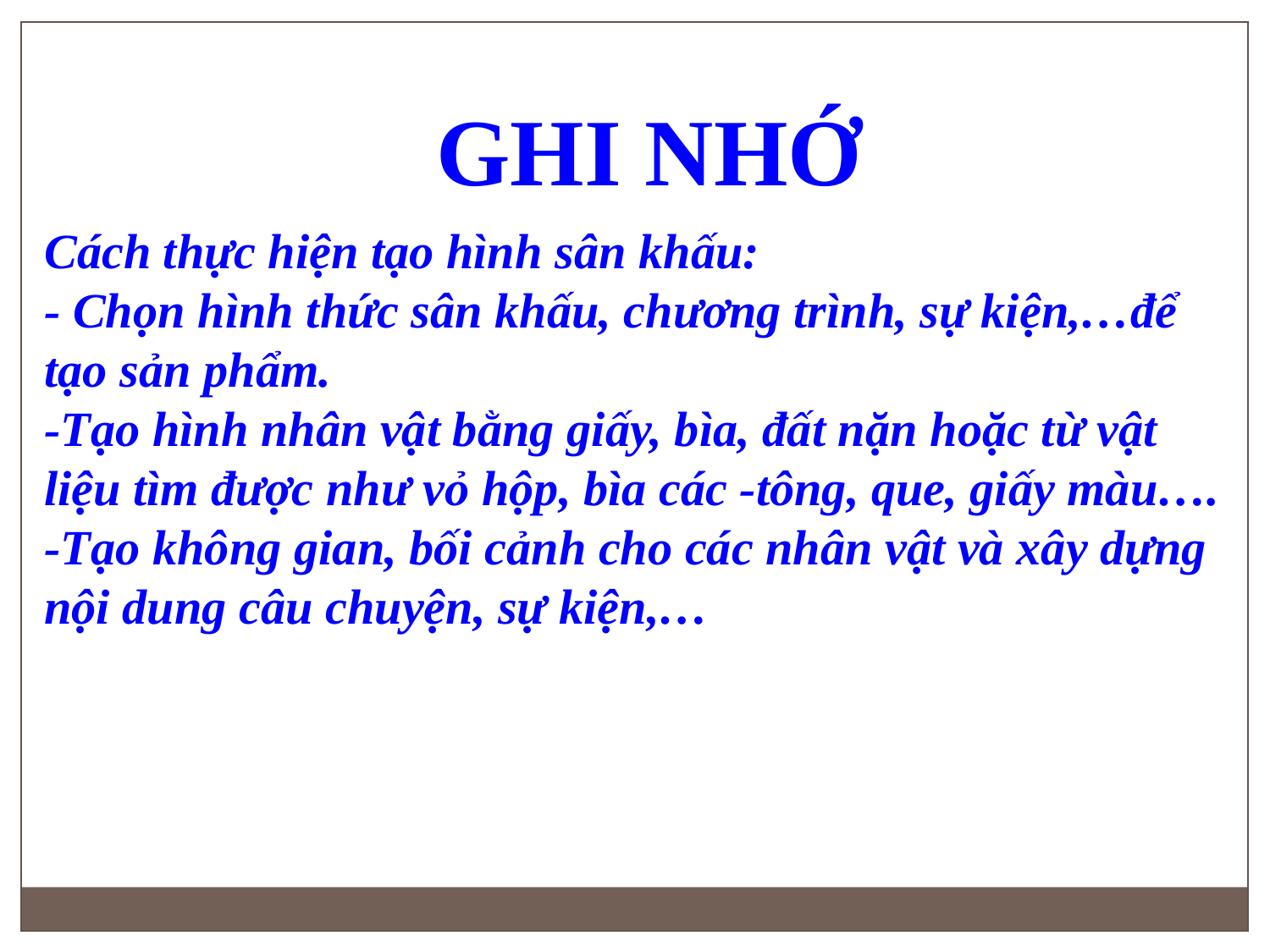

Ghi nhớ
Cách thực hiện tạo hình sân khấu:
- Chọn hình thức sân khấu, chương trình, sự kiện,…để tạo sản phẩm.
-Tạo hình nhân vật bằng giấy, bìa, đất nặn hoặc từ vật liệu tìm được như vỏ hộp, bìa các -tông, que, giấy màu….
-Tạo không gian, bối cảnh cho các nhân vật và xây dựng nội dung câu chuyện, sự kiện,…